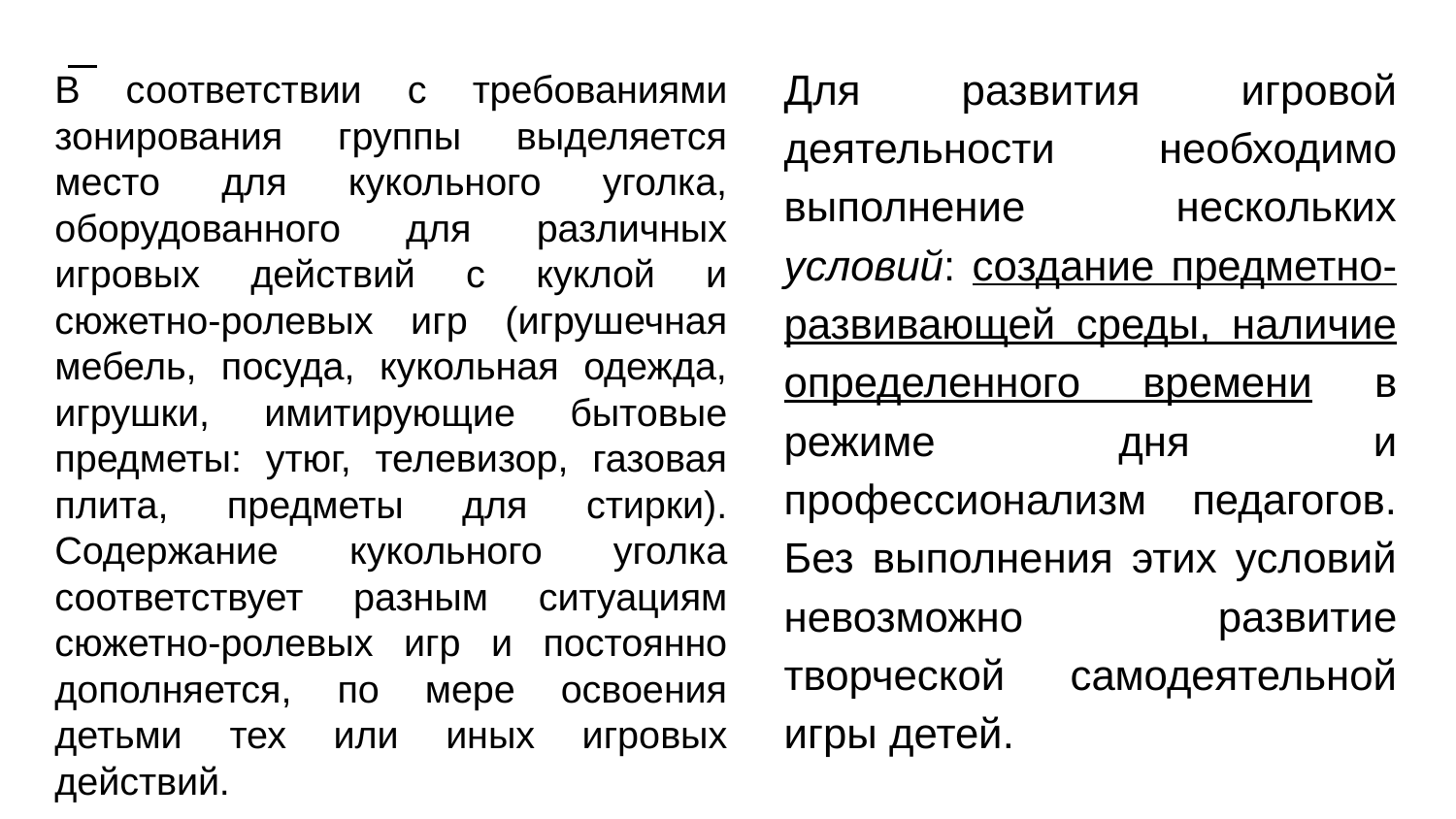

В соответствии с требованиями зонирования группы выделяется место для кукольного уголка, оборудованного для различных игровых действий с куклой и сюжетно-ролевых игр (игрушечная мебель, посуда, кукольная одежда, игрушки, имитирующие бытовые предметы: утюг, телевизор, газовая плита, предметы для стирки). Содержание кукольного уголка соответствует разным ситуациям сюжетно-ролевых игр и постоянно дополняется, по мере освоения детьми тех или иных игровых действий.
Для развития игровой деятельности необходимо выполнение нескольких условий: создание предметно-развивающей среды, наличие определенного времени в режиме дня и профессионализм педагогов. Без выполнения этих условий невозможно развитие творческой самодеятельной игры детей.